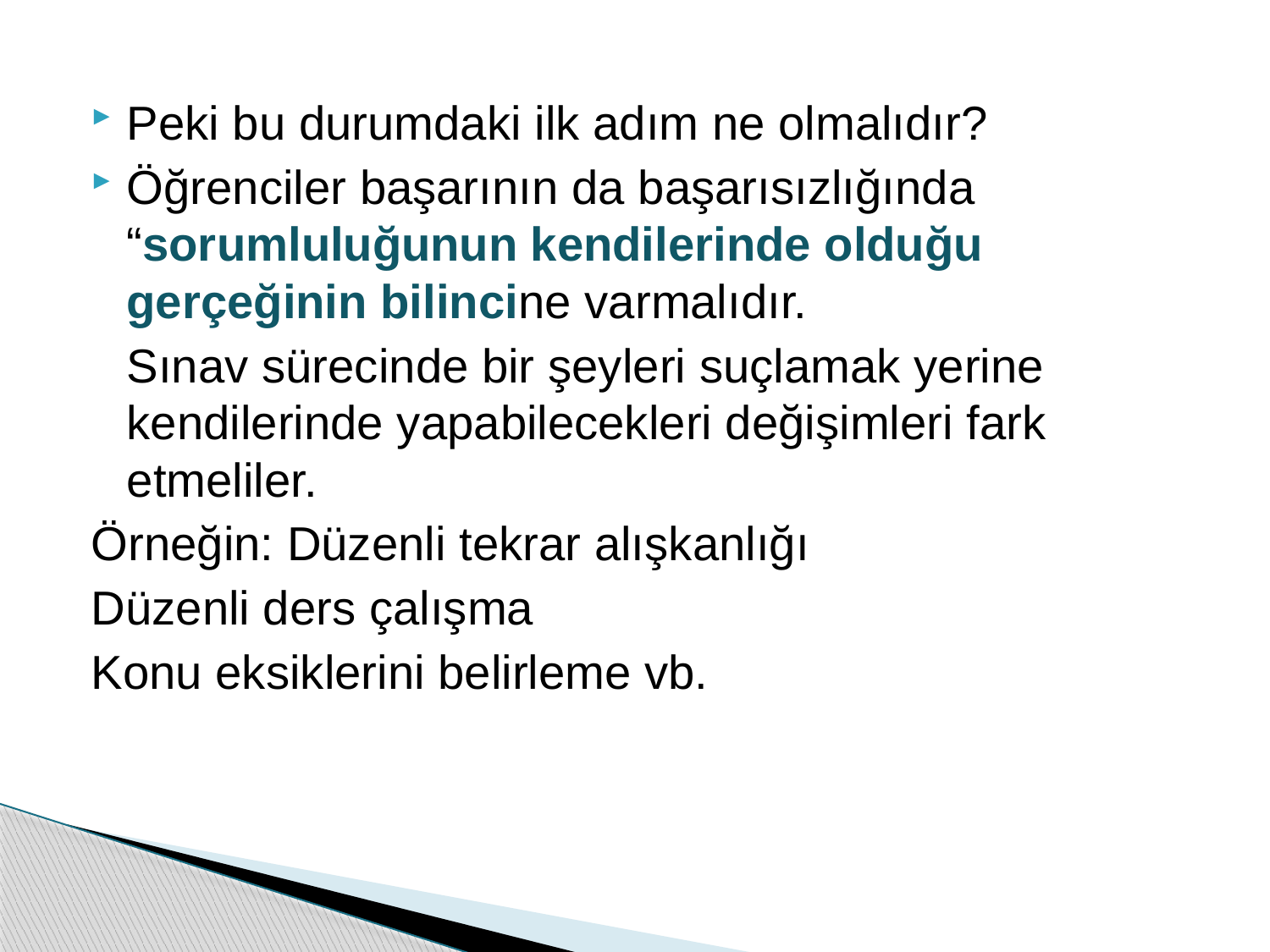

Peki bu durumdaki ilk adım ne olmalıdır?
Öğrenciler başarının da başarısızlığında “sorumluluğunun kendilerinde olduğu  gerçeğinin bilincine varmalıdır.
	Sınav sürecinde bir şeyleri suçlamak yerine kendilerinde yapabilecekleri değişimleri fark etmeliler.
Örneğin: Düzenli tekrar alışkanlığı
Düzenli ders çalışma
Konu eksiklerini belirleme vb.